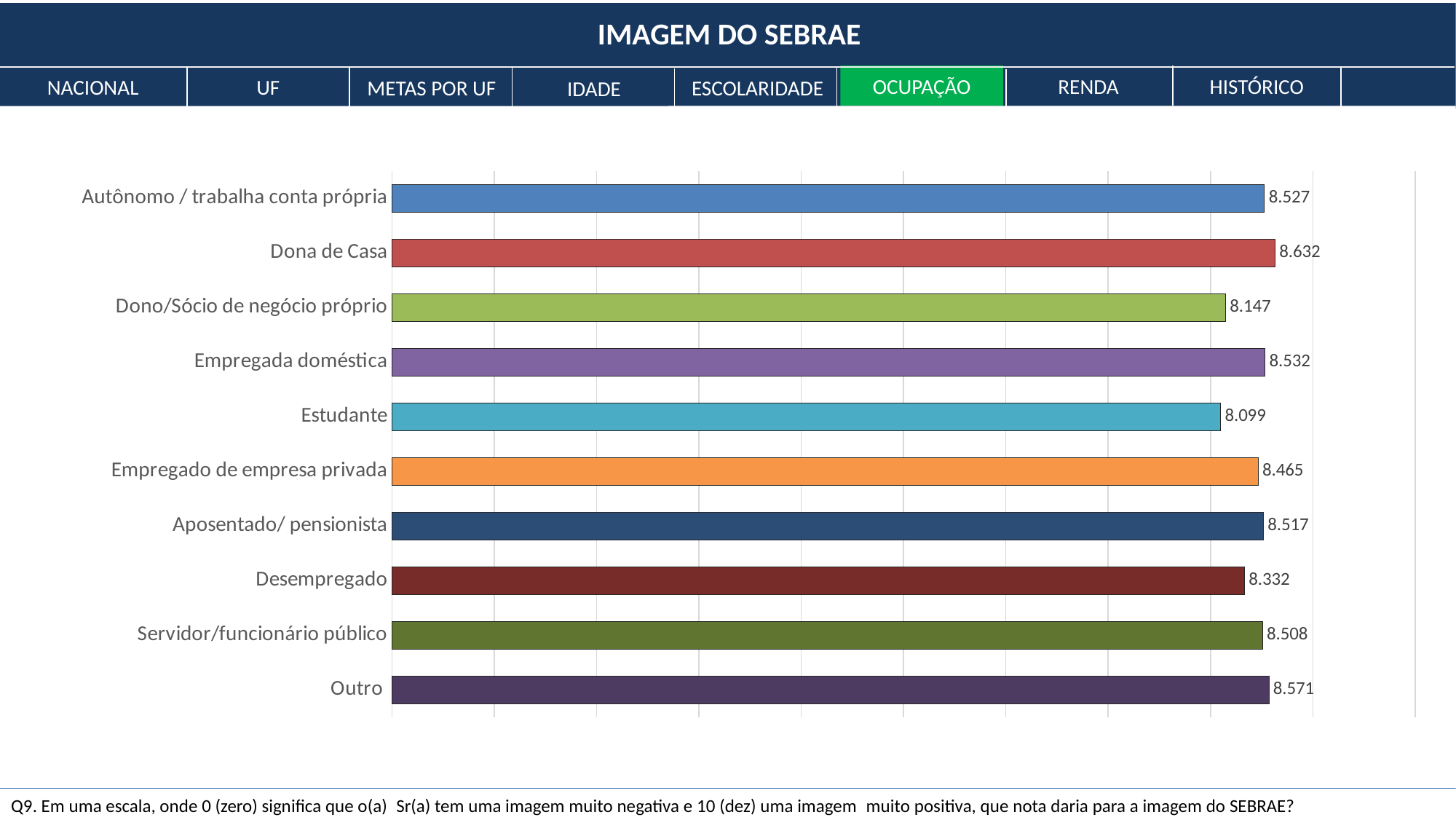

IMAGEM DO SEBRAE
OCUPAÇÃO
RENDA
HISTÓRICO
NACIONAL
UF
ESCOLARIDADE
METAS POR UF
IDADE

### Chart

| Category | Série 1 |
|---|---|
| Autônomo / trabalha conta própria | 8.526939556430445 |
| Dona de Casa | 8.631743017115909 |
| Dono/Sócio de negócio próprio | 8.146725334669894 |
| Empregada doméstica | 8.532312842182595 |
| Estudante | 8.09894949338168 |
| Empregado de empresa privada | 8.4653771260439 |
| Aposentado/ pensionista | 8.517162758846624 |
| Desempregado | 8.332236696826524 |
| Servidor/funcionário público | 8.508436405376974 |
| Outro  | 8.570694392982126 |
Q9. Em uma escala, onde 0 (zero) significa que o(a)  Sr(a) tem uma imagem muito negativa e 10 (dez) uma imagem  muito positiva, que nota daria para a imagem do SEBRAE?